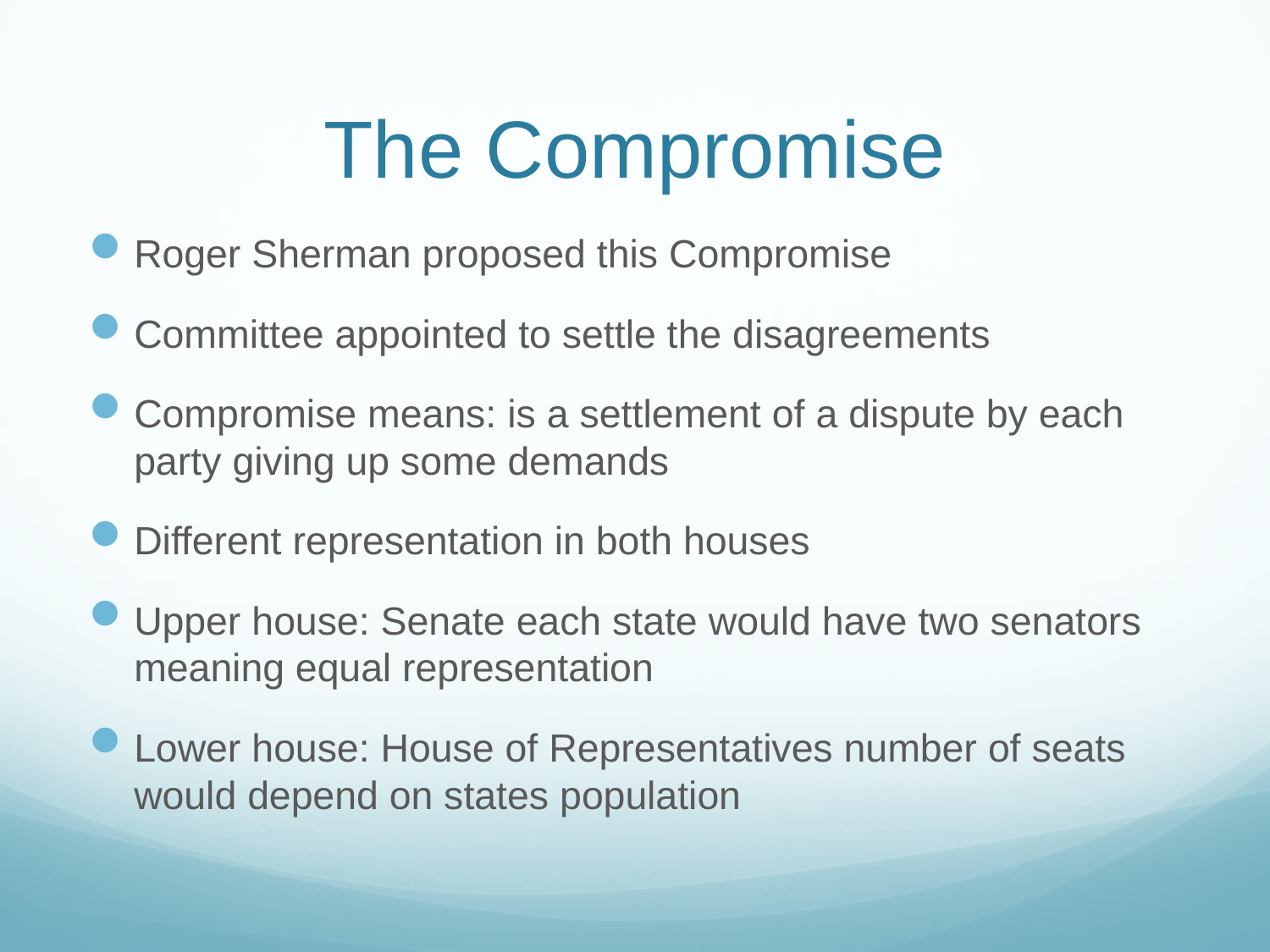

# The Compromise
Roger Sherman proposed this Compromise
Committee appointed to settle the disagreements
Compromise means: is a settlement of a dispute by each party giving up some demands
Different representation in both houses
Upper house: Senate each state would have two senators meaning equal representation
Lower house: House of Representatives number of seats would depend on states population